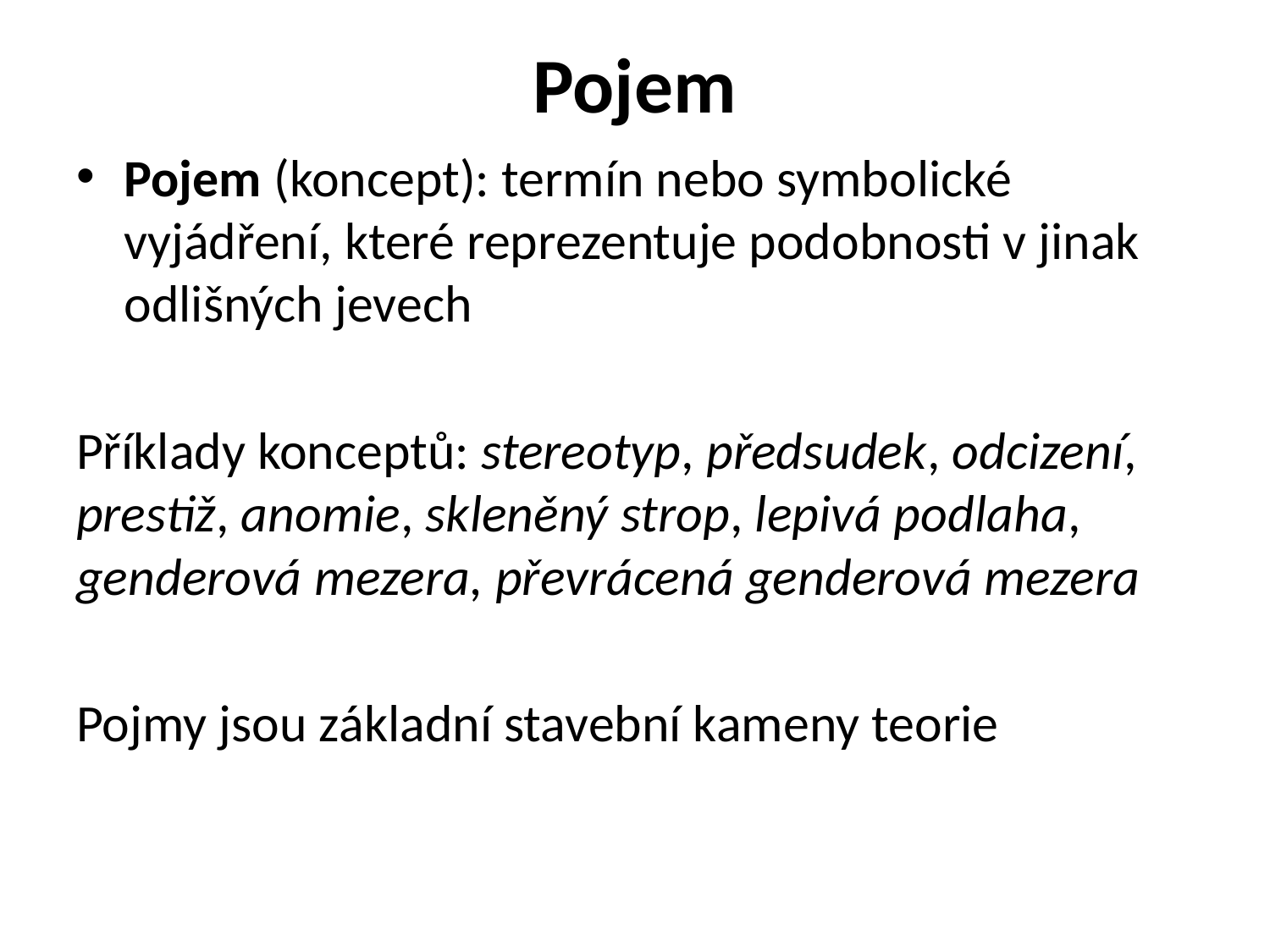

# Pojem
Pojem (koncept): termín nebo symbolické vyjádření, které reprezentuje podobnosti v jinak odlišných jevech

Příklady konceptů: stereotyp, předsudek, odcizení, prestiž, anomie, skleněný strop, lepivá podlaha, genderová mezera, převrácená genderová mezera

Pojmy jsou základní stavební kameny teorie